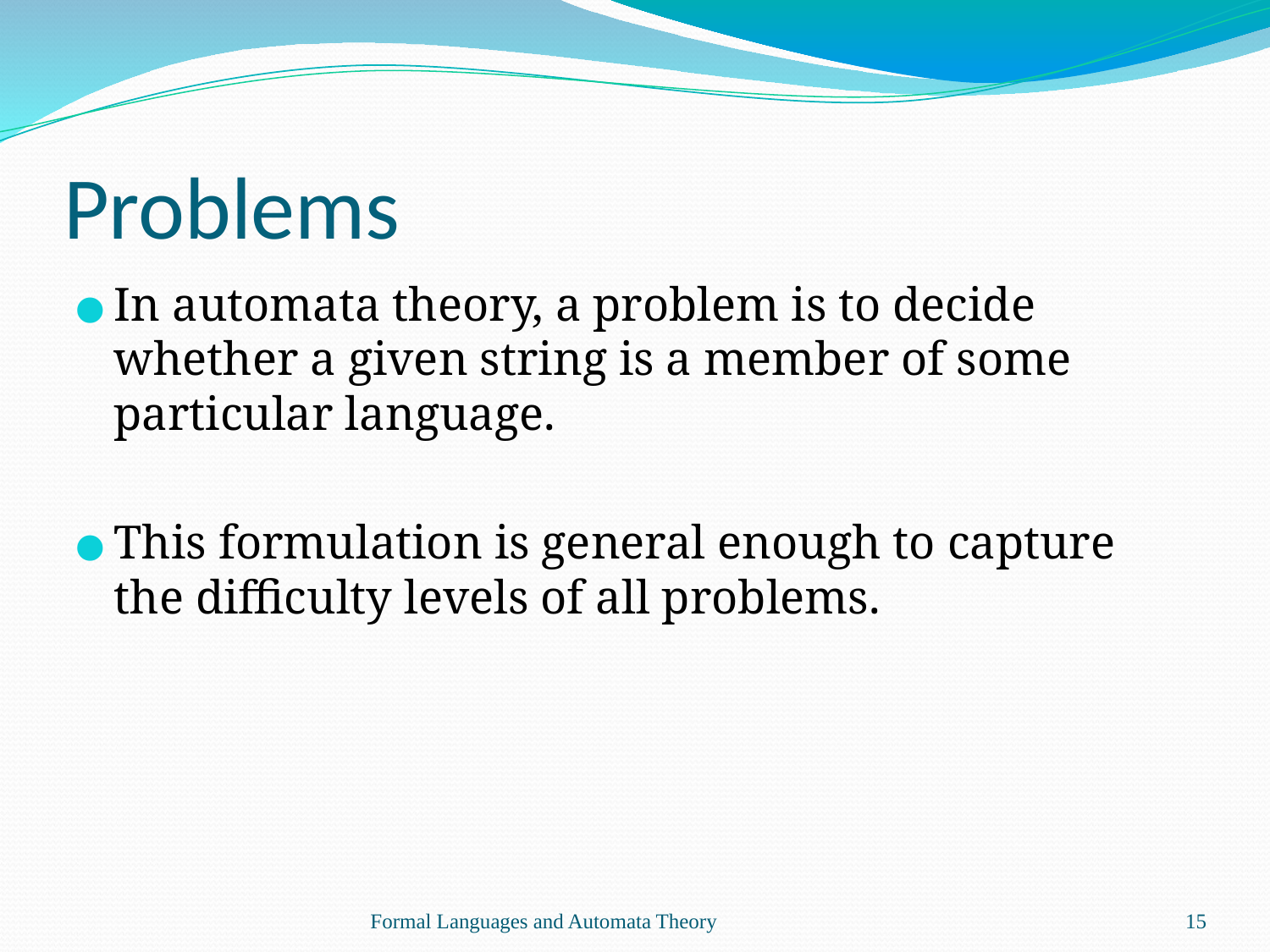

# Problems
In automata theory, a problem is to decide whether a given string is a member of some particular language.

This formulation is general enough to capture the difficulty levels of all problems.
Formal Languages and Automata Theory
15